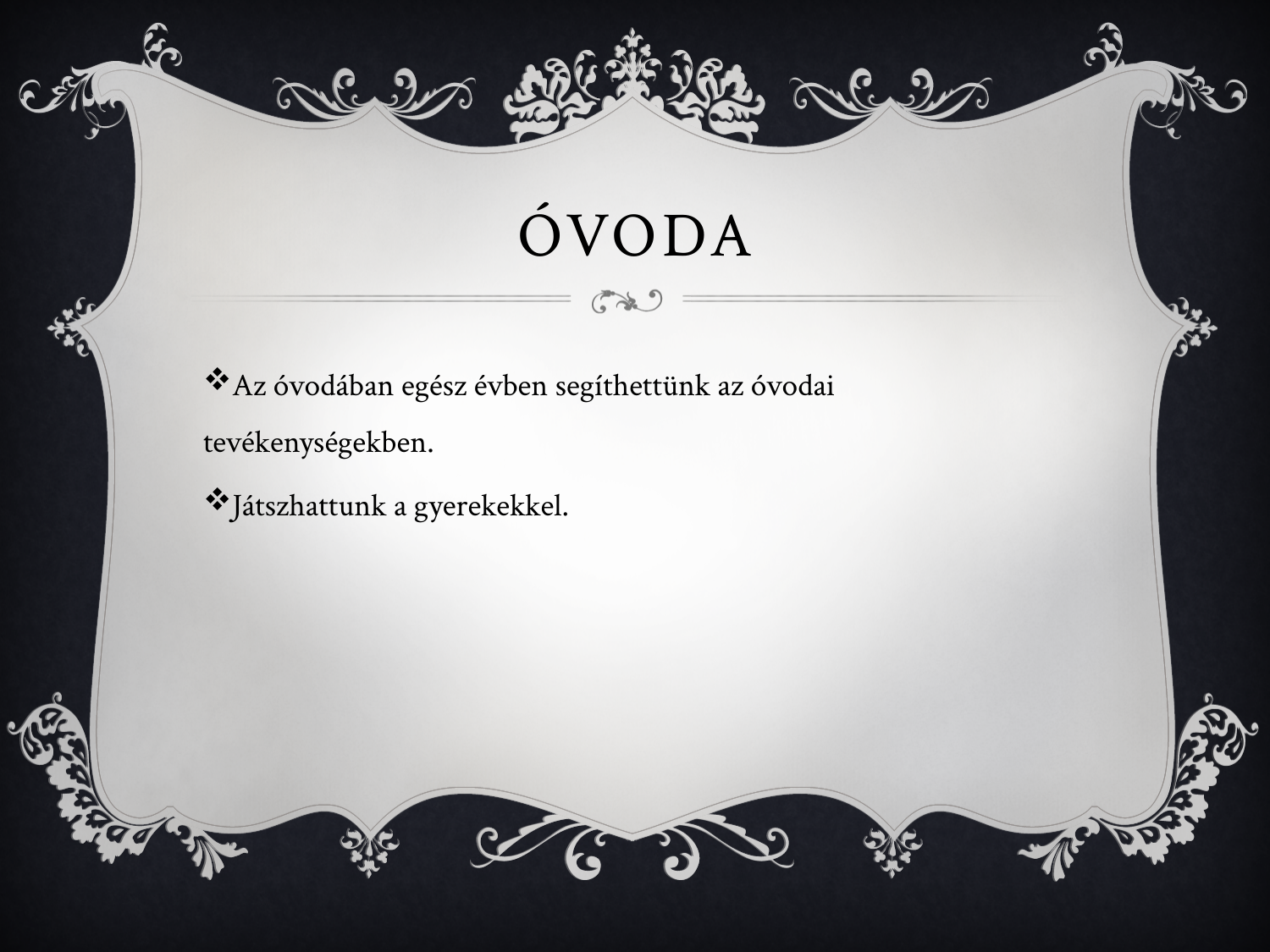

# Óvoda
Az óvodában egész évben segíthettünk az óvodai tevékenységekben.
Játszhattunk a gyerekekkel.